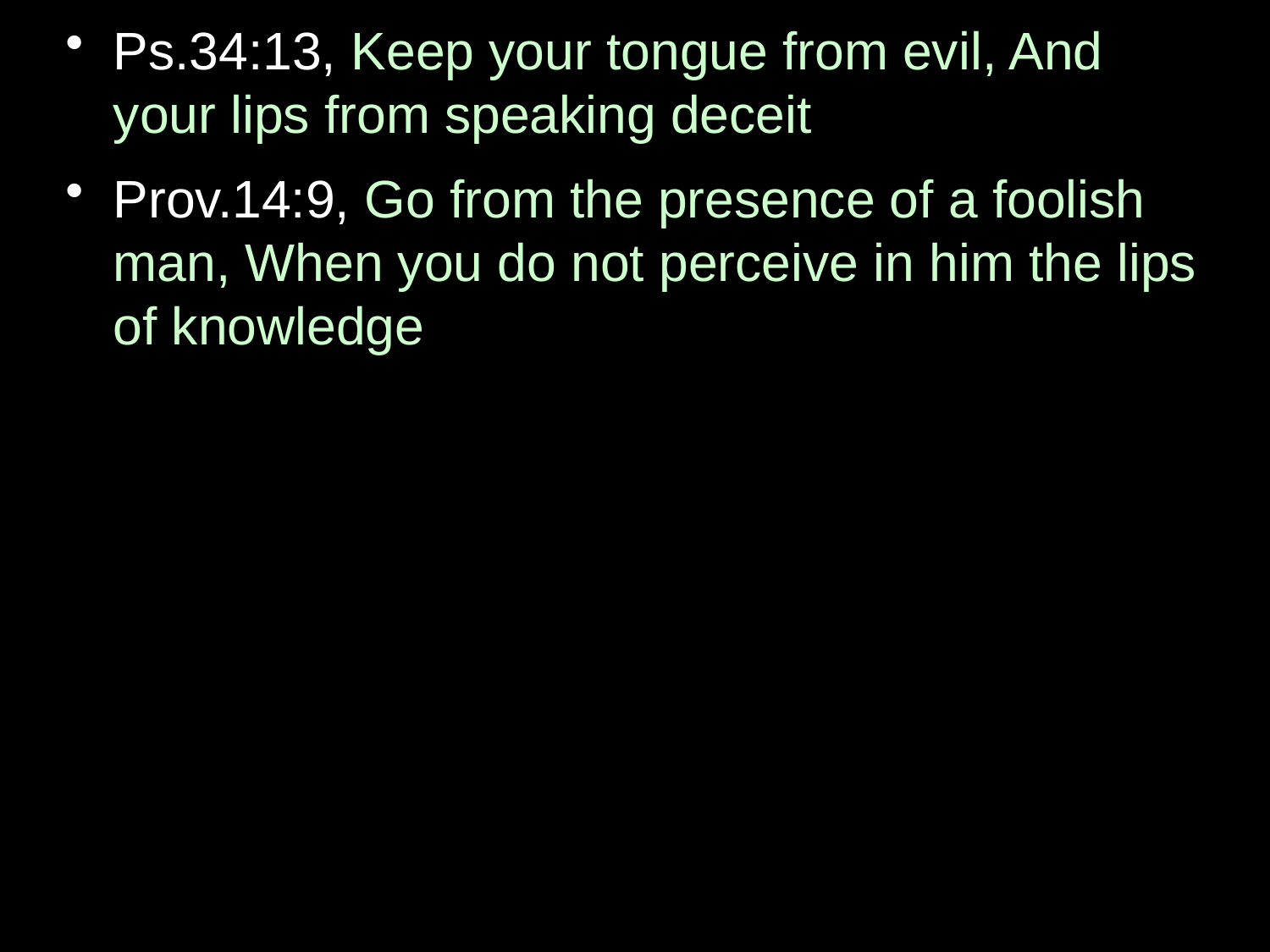

Ps.34:13, Keep your tongue from evil, And your lips from speaking deceit
Prov.14:9, Go from the presence of a foolish man, When you do not perceive in him the lips of knowledge